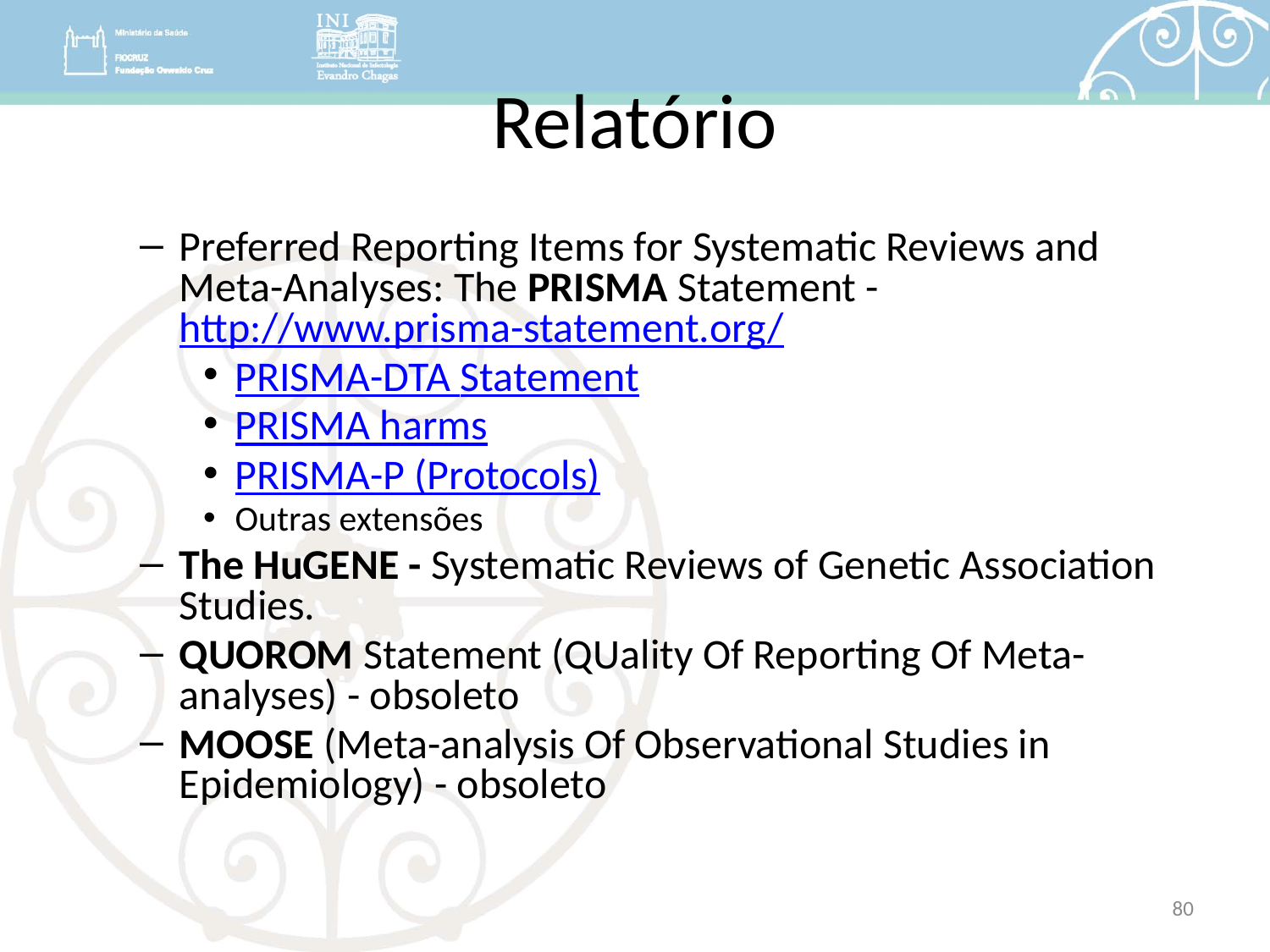

# Relatório
Preferred Reporting Items for Systematic Reviews and Meta-Analyses: The PRISMA Statement - http://www.prisma-statement.org/
PRISMA-DTA Statement
PRISMA harms
PRISMA-P (Protocols)
Outras extensões
The HuGENE - Systematic Reviews of Genetic Association Studies.
QUOROM Statement (QUality Of Reporting Of Meta-analyses) - obsoleto
MOOSE (Meta-analysis Of Observational Studies in Epidemiology) - obsoleto
80